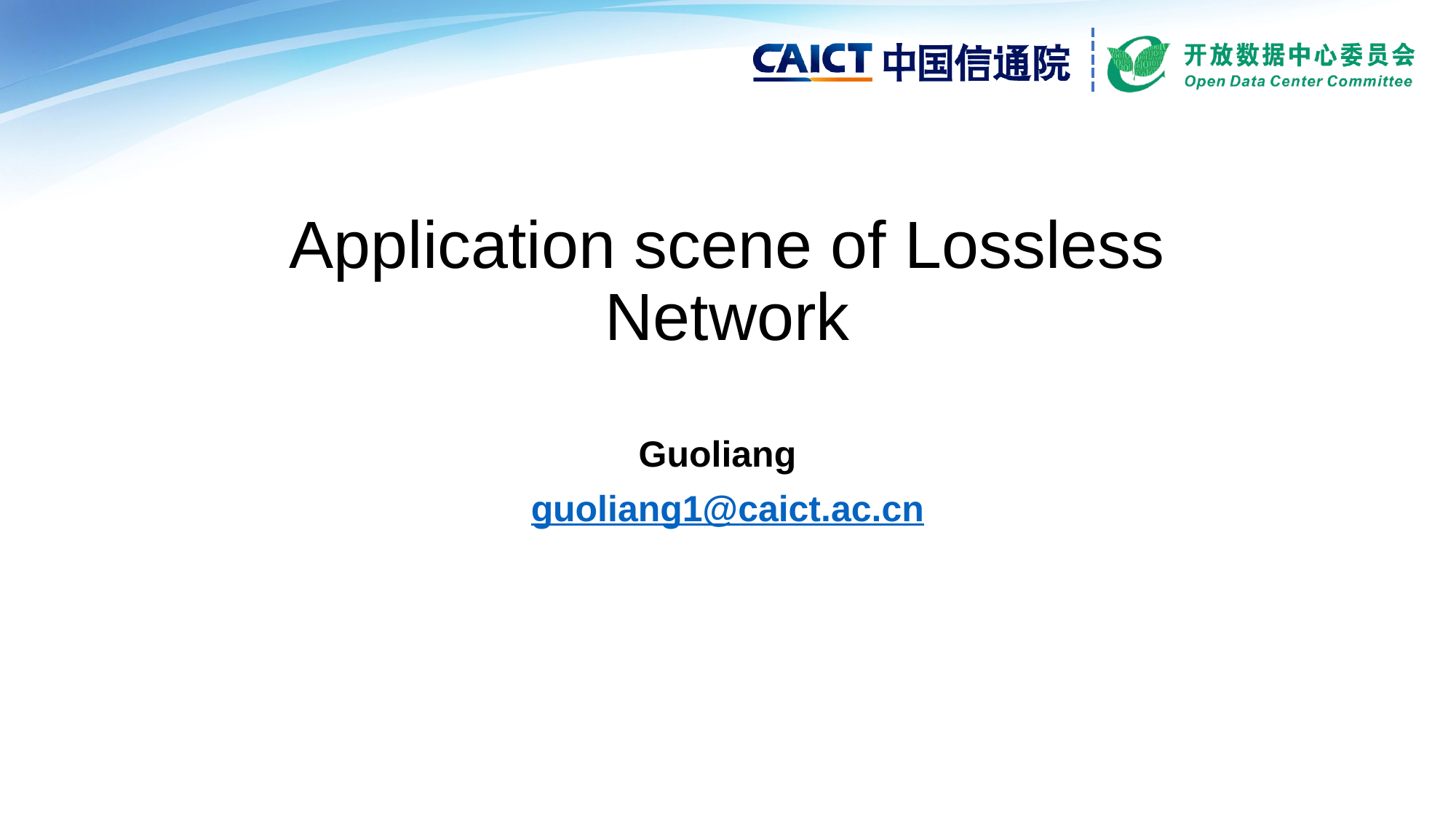

# Application scene of Lossless Network
Guoliang
guoliang1@caict.ac.cn